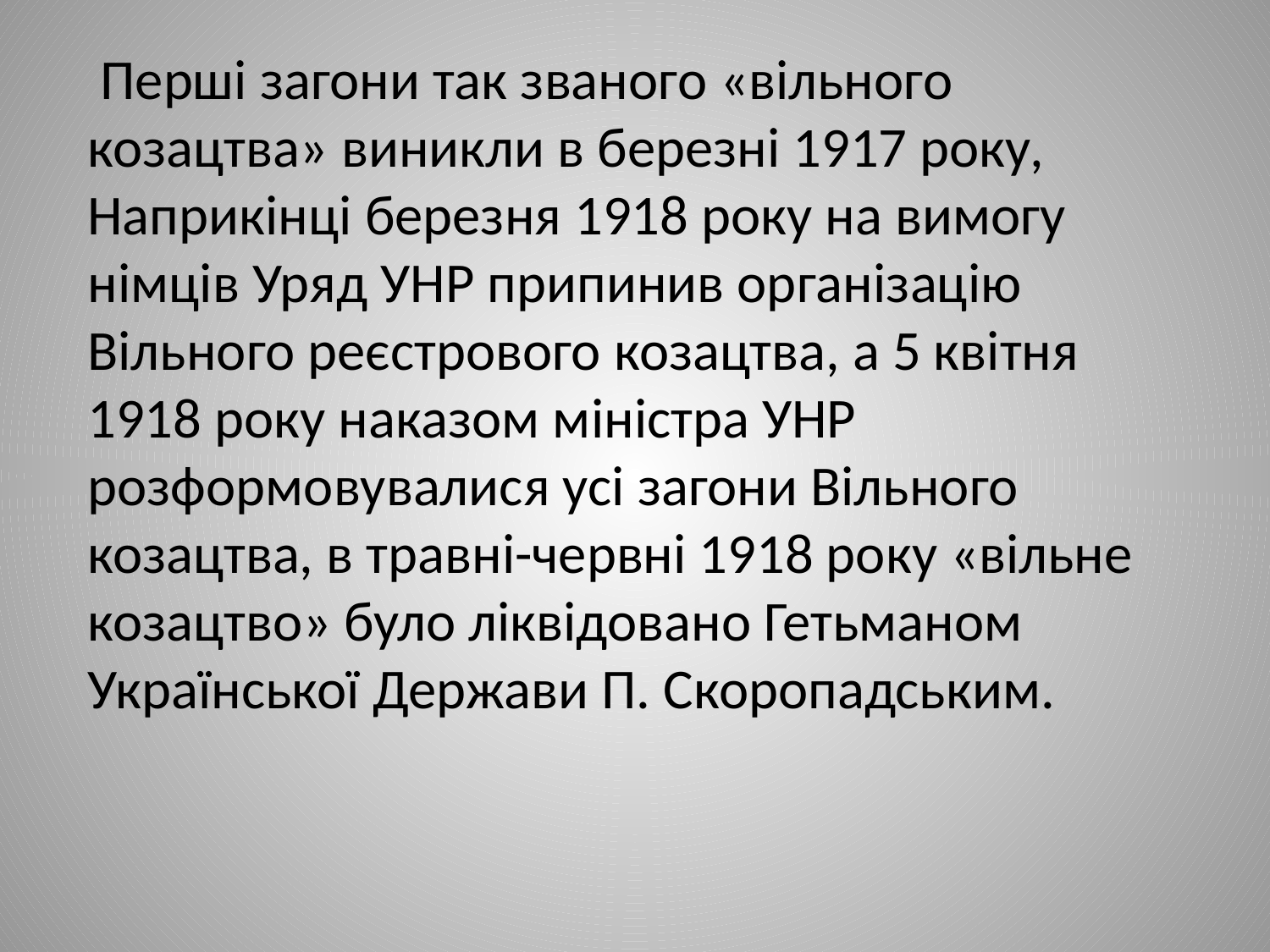

#
 Перші загони так званого «вільного козацтва» виникли в березні 1917 року, Наприкінці березня 1918 року на вимогу німців Уряд УНР припинив організацію Вільного реєстрового козацтва, а 5 квітня 1918 року наказом міністра УНР розформовувалися усі загони Вільного козацтва, в травні-червні 1918 року «вільне козацтво» було ліквідовано Гетьманом Української Держави П. Скоропадським.